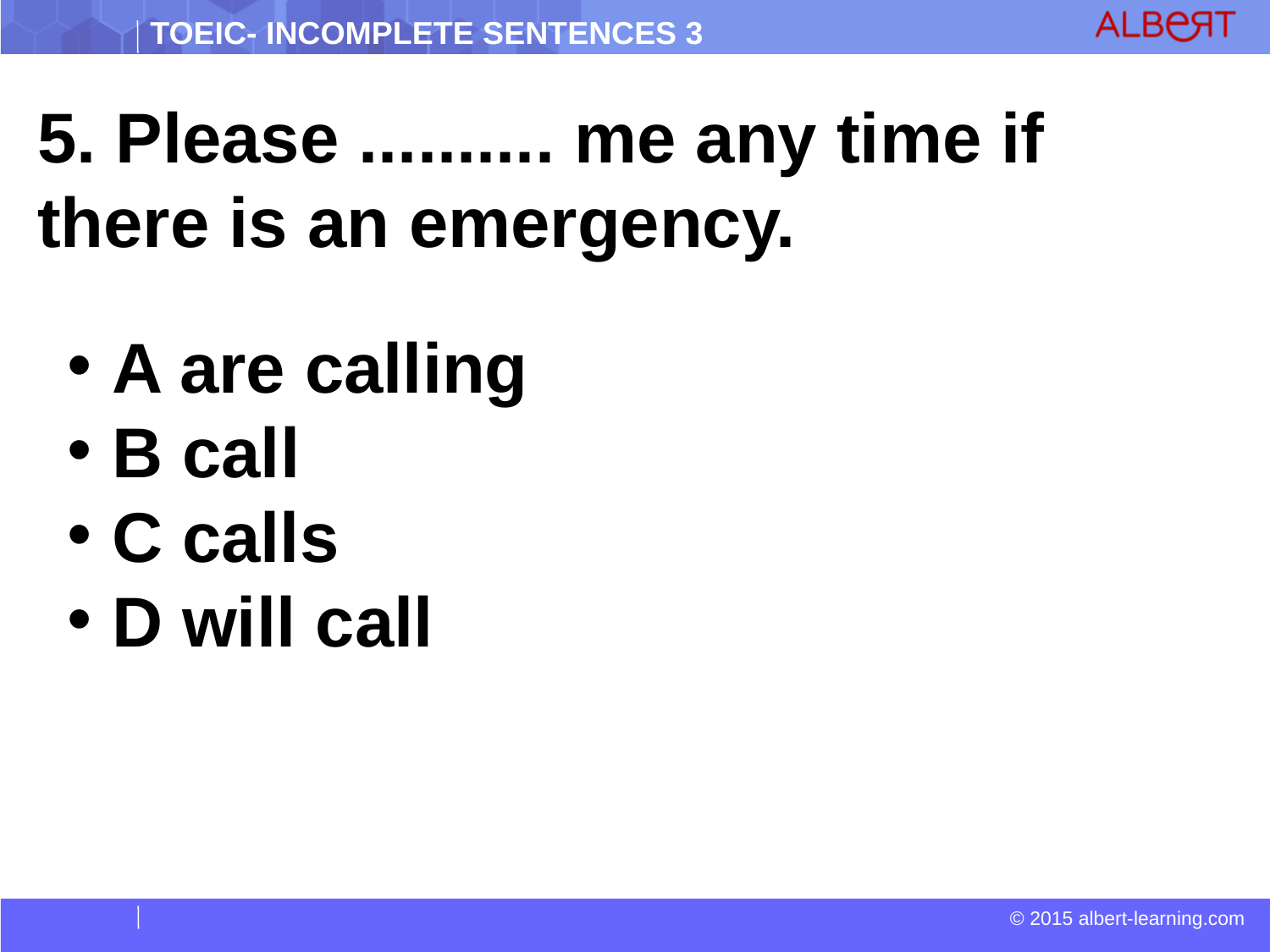

5. Please .......... me any time if there is an emergency.
 A are calling
 B call
 C calls
 D will call